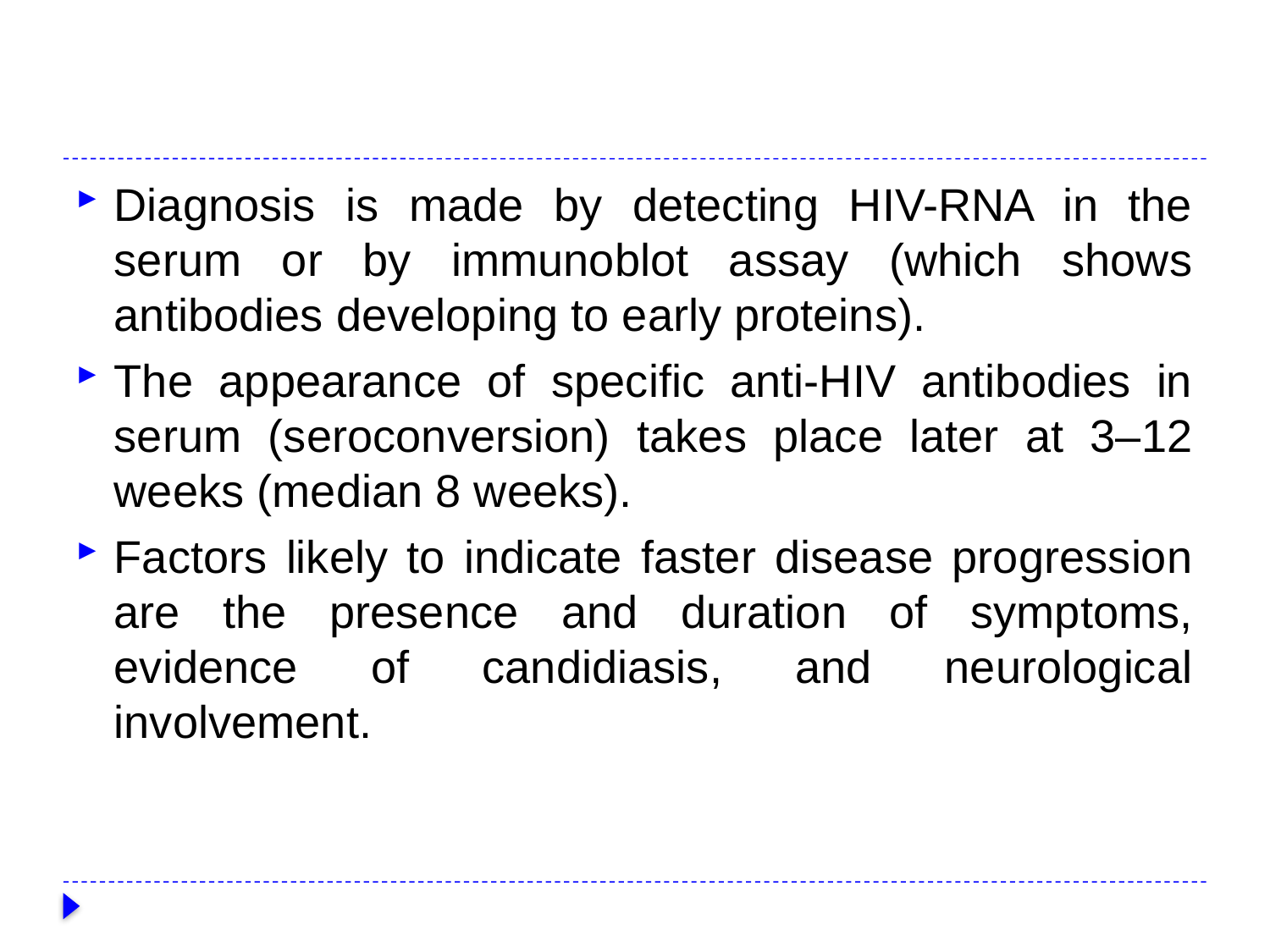

#
Diagnosis is made by detecting HIV-RNA in the serum or by immunoblot assay (which shows antibodies developing to early proteins).
The appearance of specific anti-HIV antibodies in serum (seroconversion) takes place later at 3–12 weeks (median 8 weeks).
Factors likely to indicate faster disease progression are the presence and duration of symptoms, evidence of candidiasis, and neurological involvement.